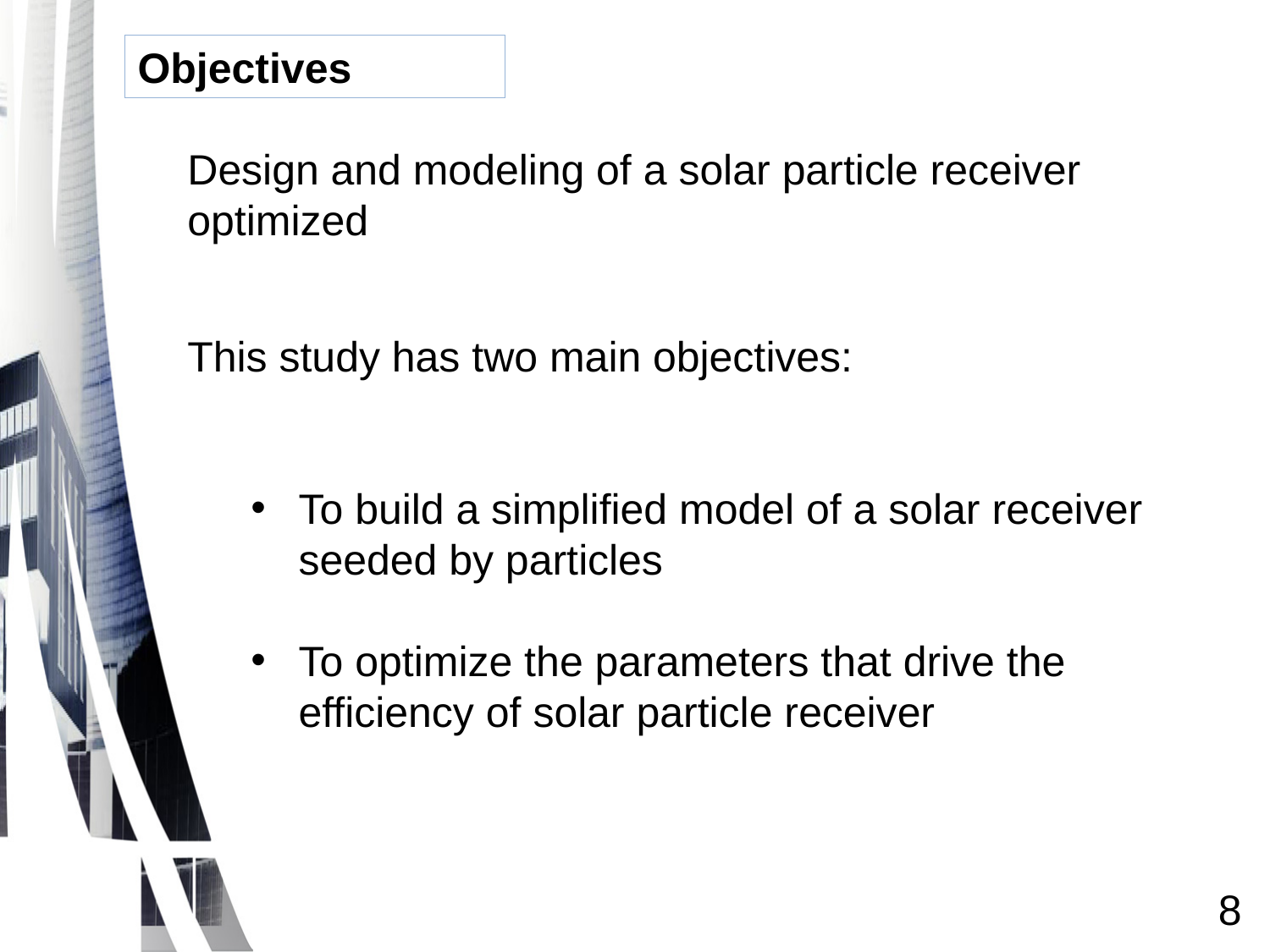

Objectives
Design and modeling of a solar particle receiver optimized

This study has two main objectives:

To build a simplified model of a solar receiver seeded by particles

To optimize the parameters that drive the efficiency of solar particle receiver

8